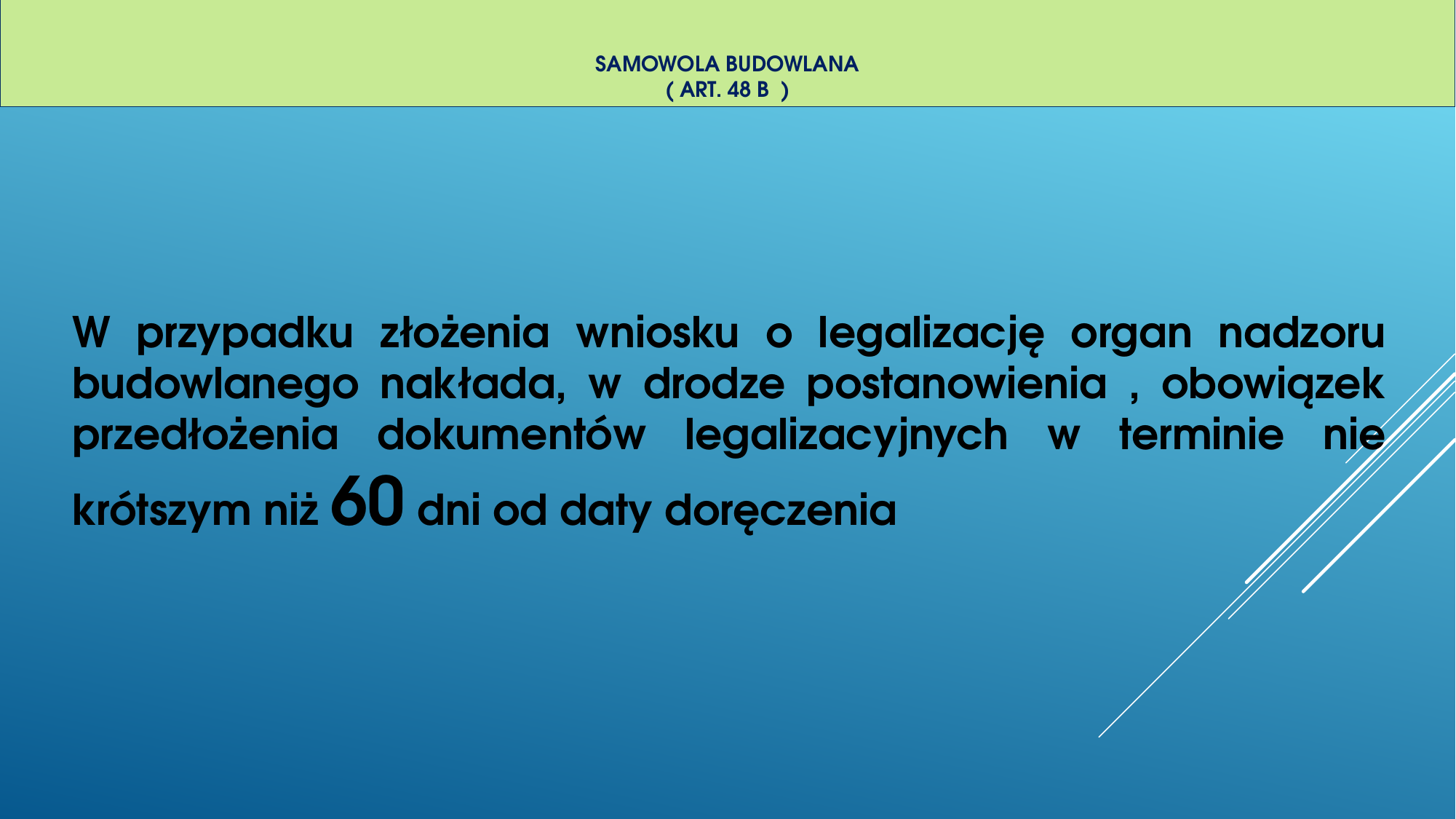

# Samowola budowlana ( art. 48 b  )

W przypadku złożenia wniosku o legalizację organ nadzoru budowlanego nakłada, w drodze postanowienia , obowiązek przedłożenia dokumentów legalizacyjnych w terminie nie krótszym niż 60 dni od daty doręczenia